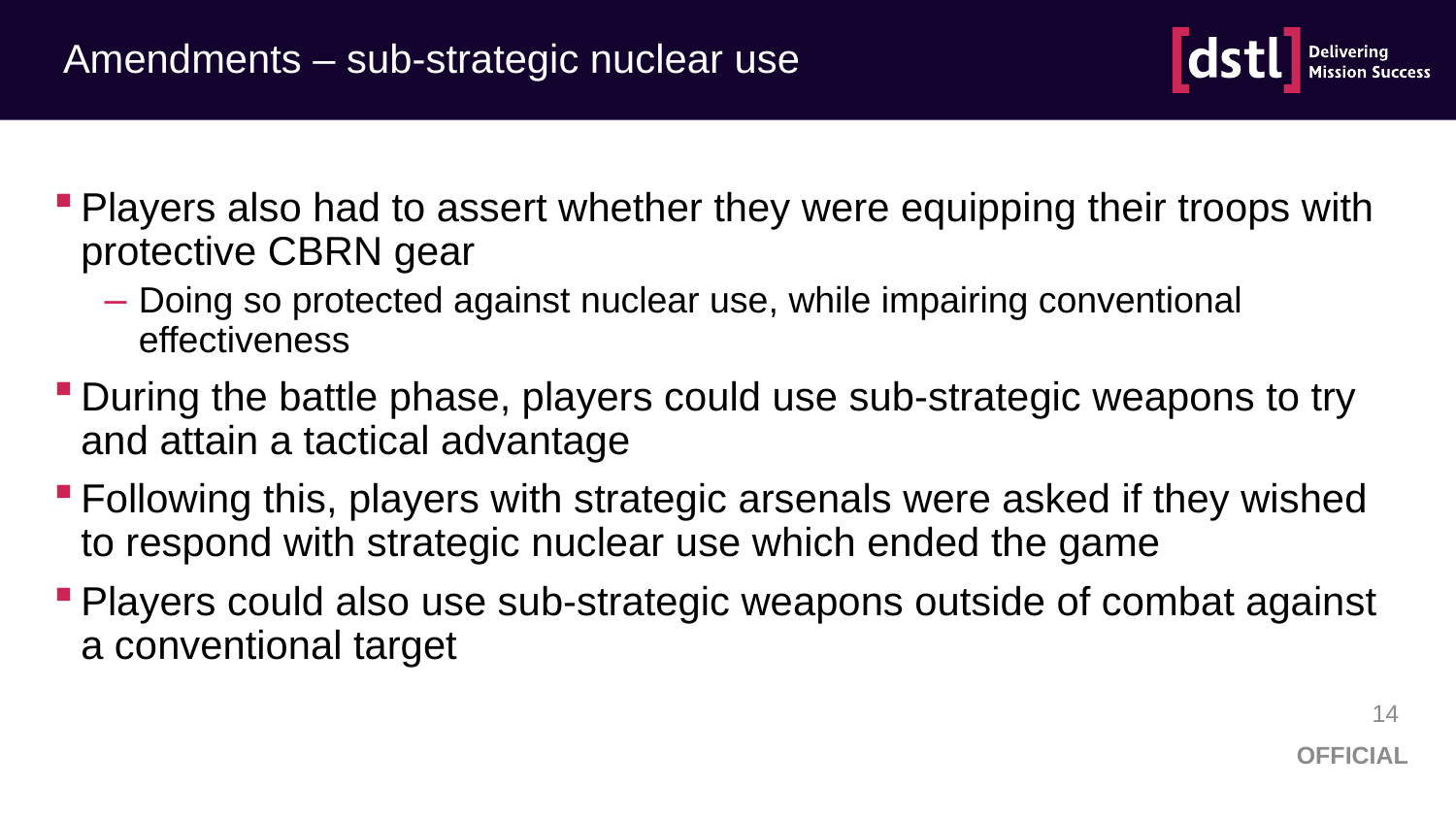

# Amendments – sub-strategic nuclear use
Players also had to assert whether they were equipping their troops with protective CBRN gear
Doing so protected against nuclear use, while impairing conventional effectiveness
During the battle phase, players could use sub-strategic weapons to try and attain a tactical advantage
Following this, players with strategic arsenals were asked if they wished to respond with strategic nuclear use which ended the game
Players could also use sub-strategic weapons outside of combat against a conventional target

14
OFFICIAL